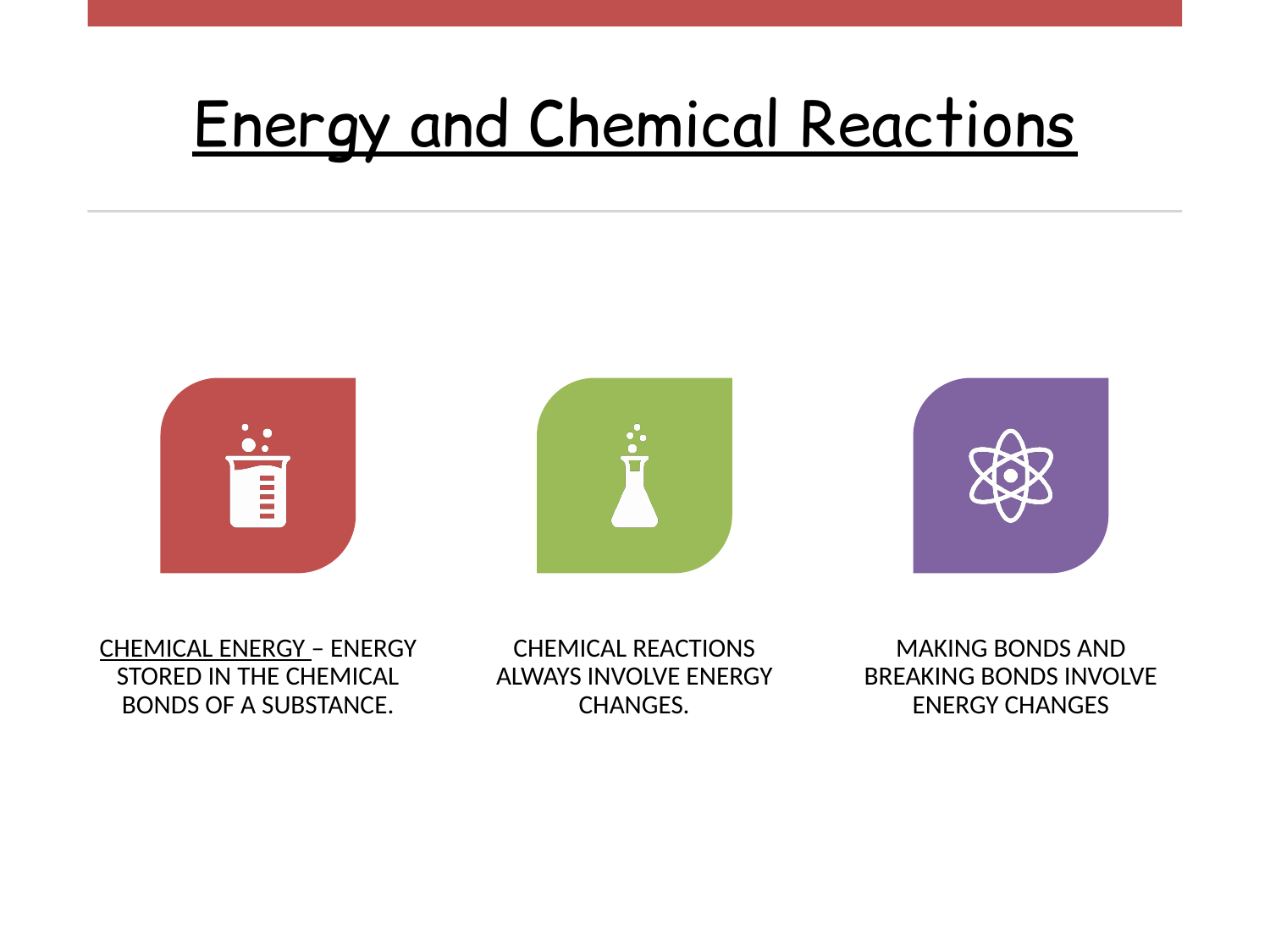

# Energy and Chemical Reactions

Chemical Energy – Energy stored in the chemical bonds of a substance.
Chemical reactions always involve energy changes.
Making bonds and breaking bonds involve energy changes